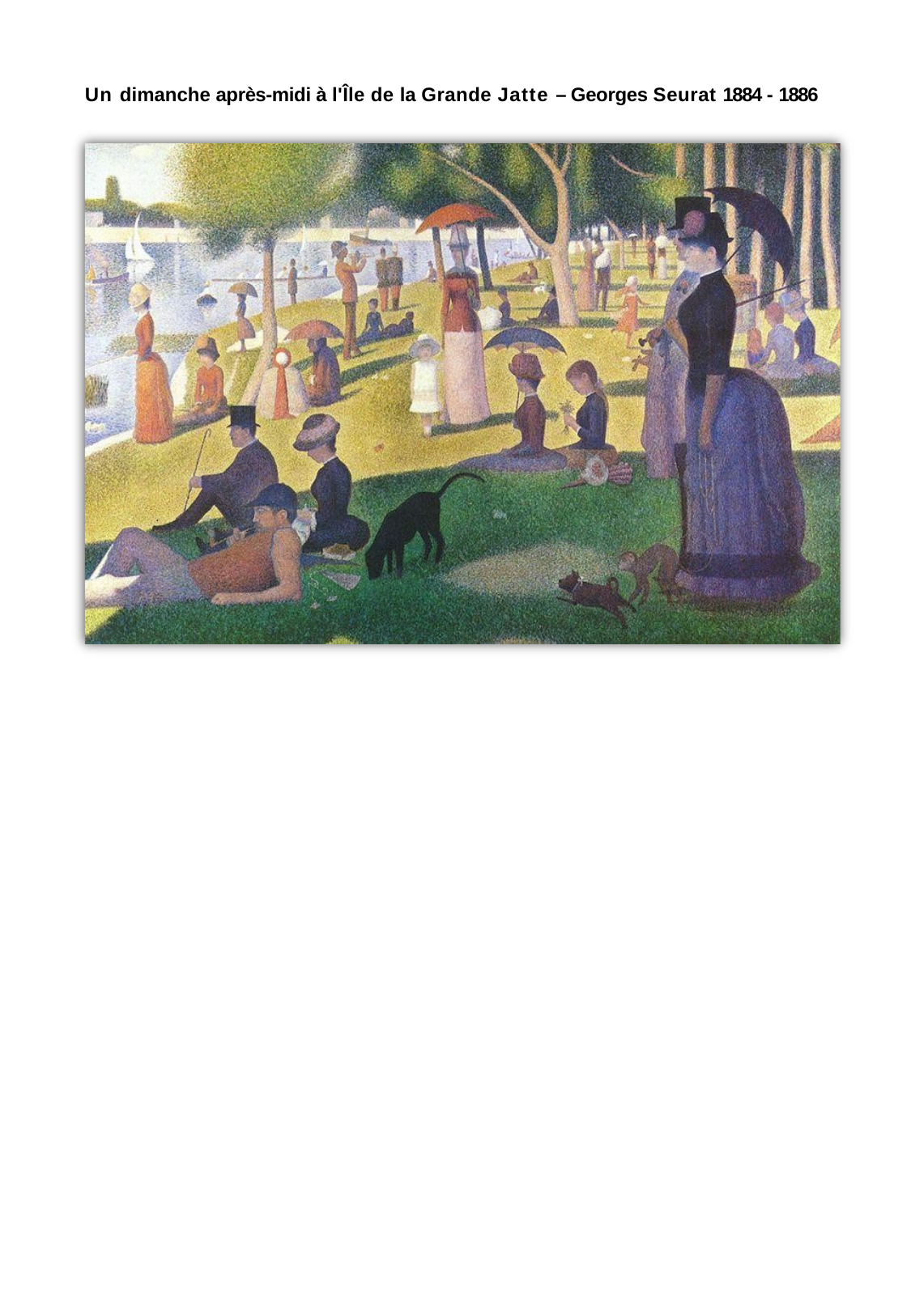

Un dimanche après-midi à l'Île de la Grande Jatte – Georges Seurat 1884 - 1886